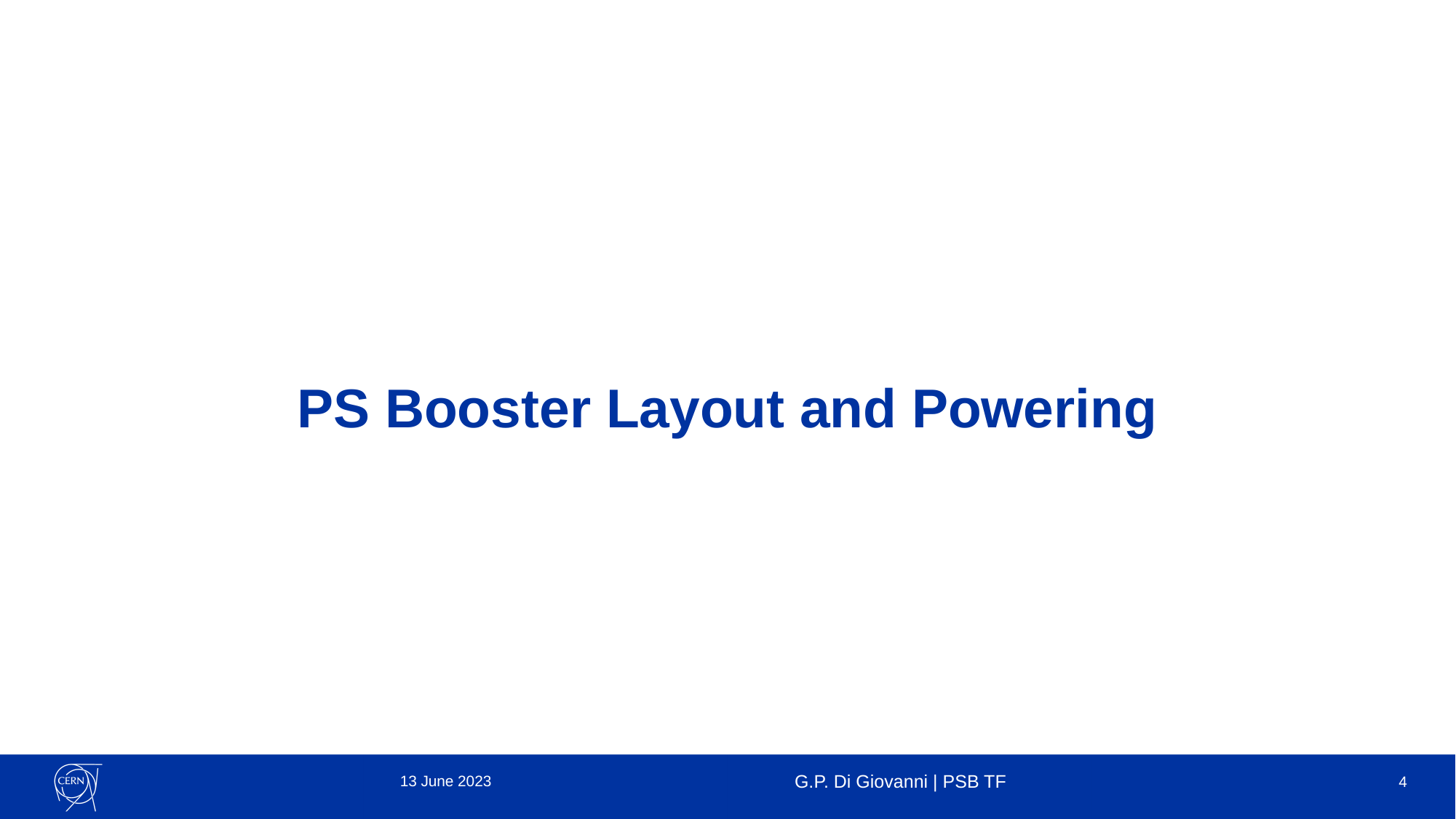

# PS Booster Layout and Powering
13 June 2023
G.P. Di Giovanni | PSB TF
4